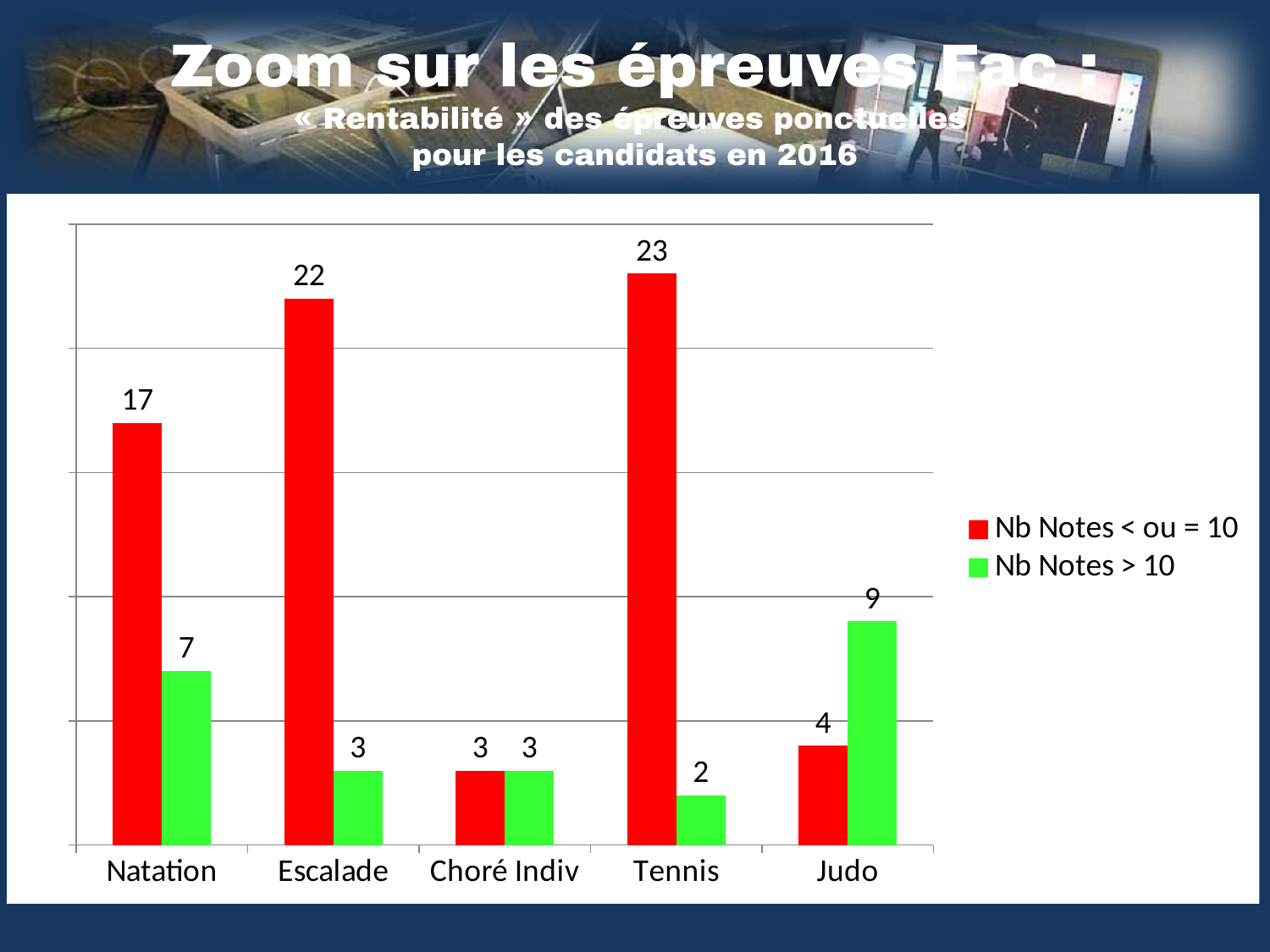

# Zoom sur les épreuves Fac : « Rentabilité » des épreuves ponctuelles pour les candidats en 2016

### Chart

| Category | Nb Notes < ou = 10 | Nb Notes > 10 |
|---|---|---|
| Natation | 17.0 | 7.0 |
| Escalade | 22.0 | 3.0 |
| Choré Indiv | 3.0 | 3.0 |
| Tennis | 23.0 | 2.0 |
| Judo | 4.0 | 9.0 |